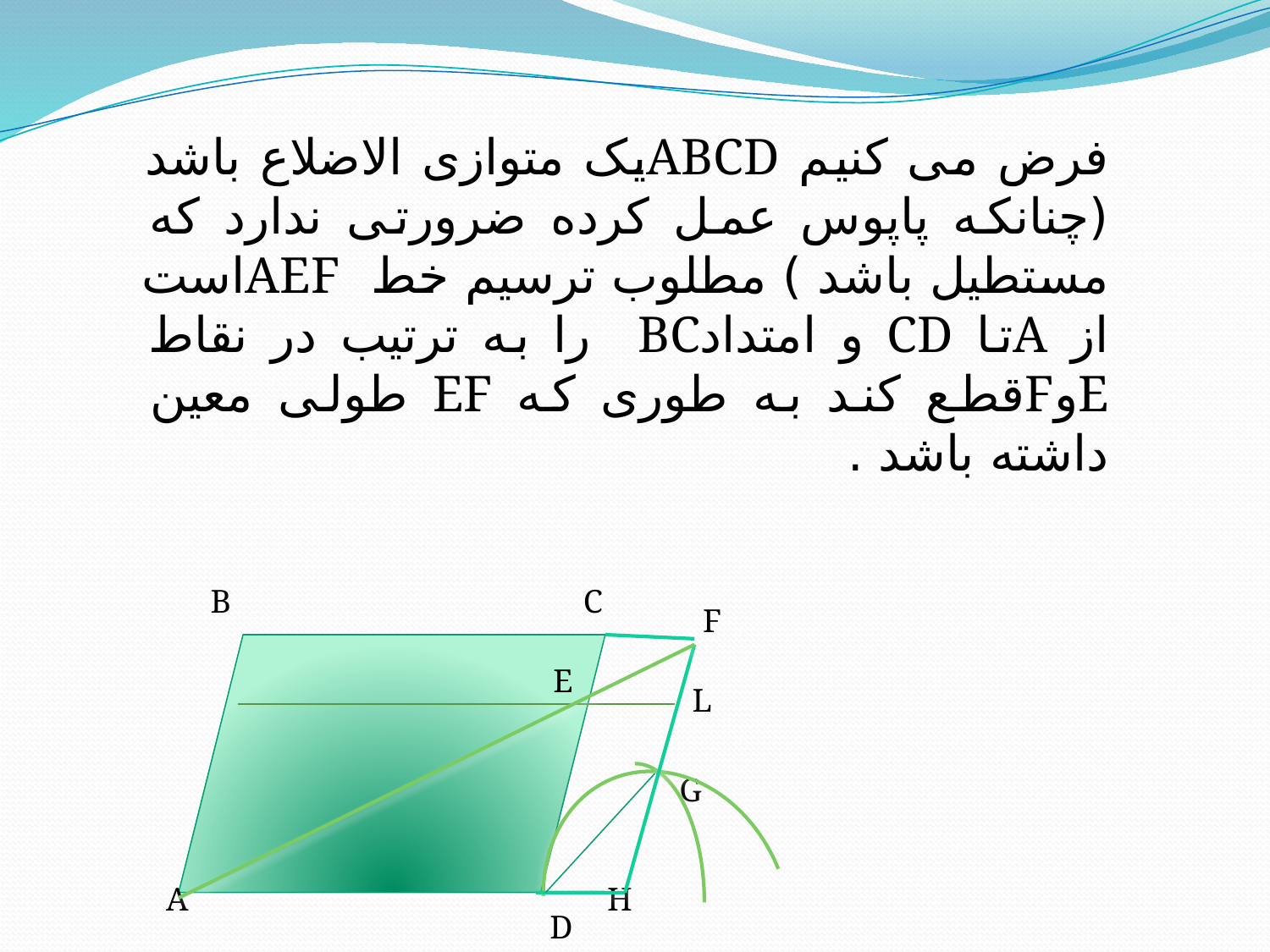

فرض می کنیم ABCDیک متوازی الاضلاع باشد (چنانکه پاپوس عمل کرده ضرورتی ندارد که مستطیل باشد ) مطلوب ترسیم خط  AEFاست از Aتا CD و امتدادBC  را به ترتیب در نقاط EوFقطع کند به طوری که EF طولی معین داشته باشد .
B
C
F

E
L

G

A
H
D